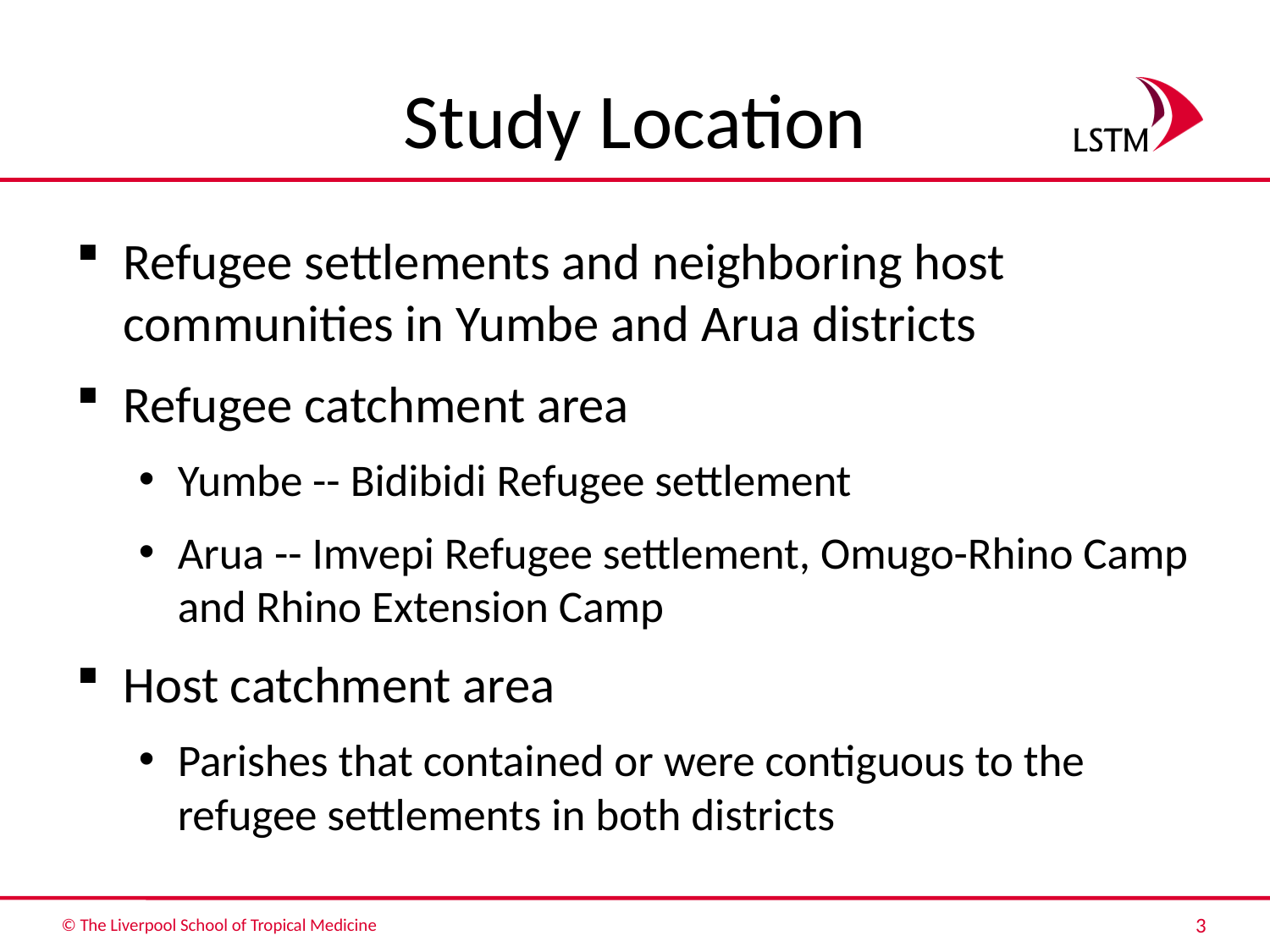

# Study Location
Refugee settlements and neighboring host communities in Yumbe and Arua districts
Refugee catchment area
Yumbe -- Bidibidi Refugee settlement
Arua -- Imvepi Refugee settlement, Omugo-Rhino Camp and Rhino Extension Camp
Host catchment area
Parishes that contained or were contiguous to the refugee settlements in both districts